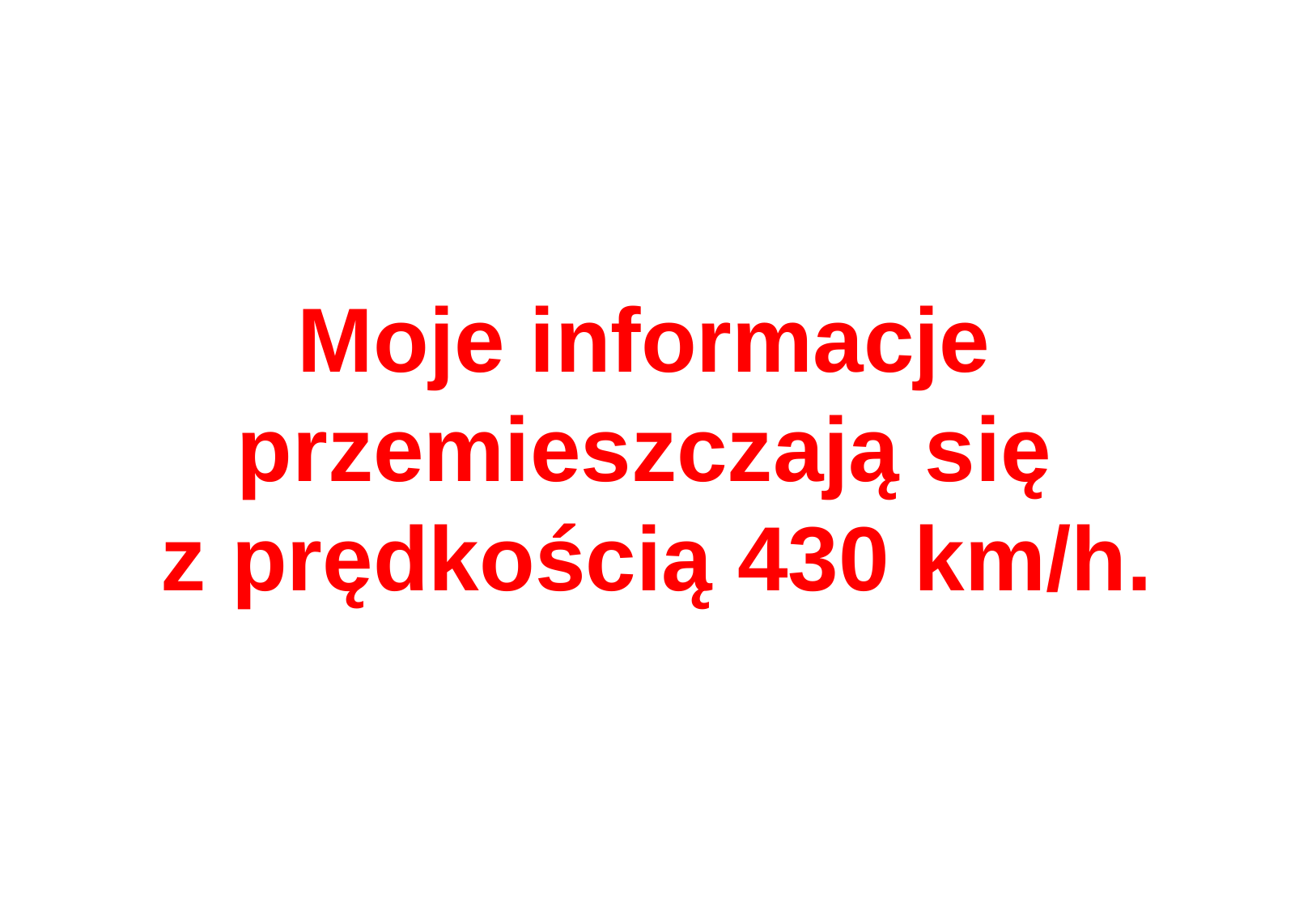

# Moje informacje  przemieszczają się z prędkością 430 km/h.